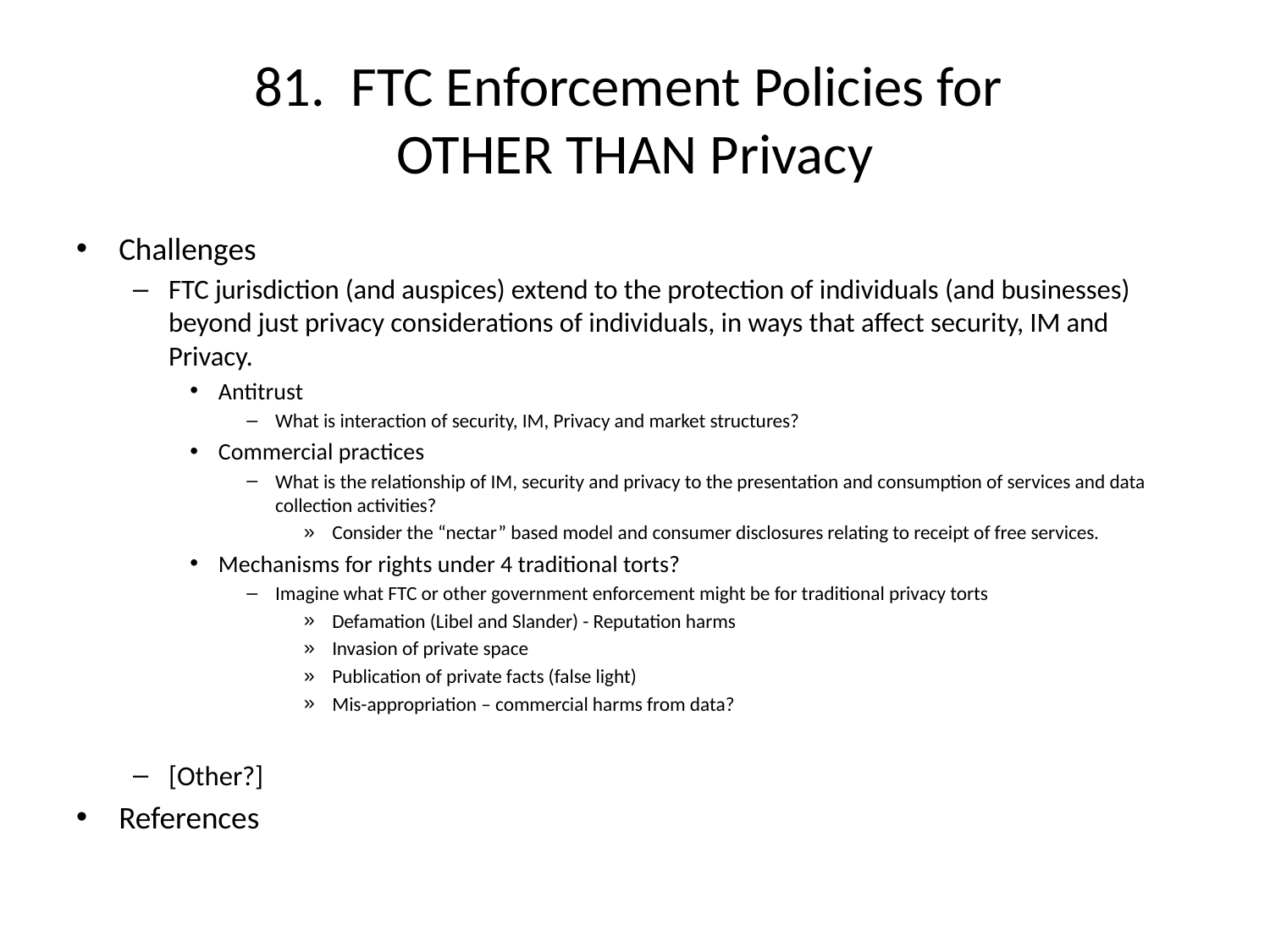

# 81.  FTC Enforcement Policies for OTHER THAN Privacy
Challenges
FTC jurisdiction (and auspices) extend to the protection of individuals (and businesses) beyond just privacy considerations of individuals, in ways that affect security, IM and Privacy.
Antitrust
What is interaction of security, IM, Privacy and market structures?
Commercial practices
What is the relationship of IM, security and privacy to the presentation and consumption of services and data collection activities?
Consider the “nectar” based model and consumer disclosures relating to receipt of free services.
Mechanisms for rights under 4 traditional torts?
Imagine what FTC or other government enforcement might be for traditional privacy torts
Defamation (Libel and Slander) - Reputation harms
Invasion of private space
Publication of private facts (false light)
Mis-appropriation – commercial harms from data?

[Other?]
References